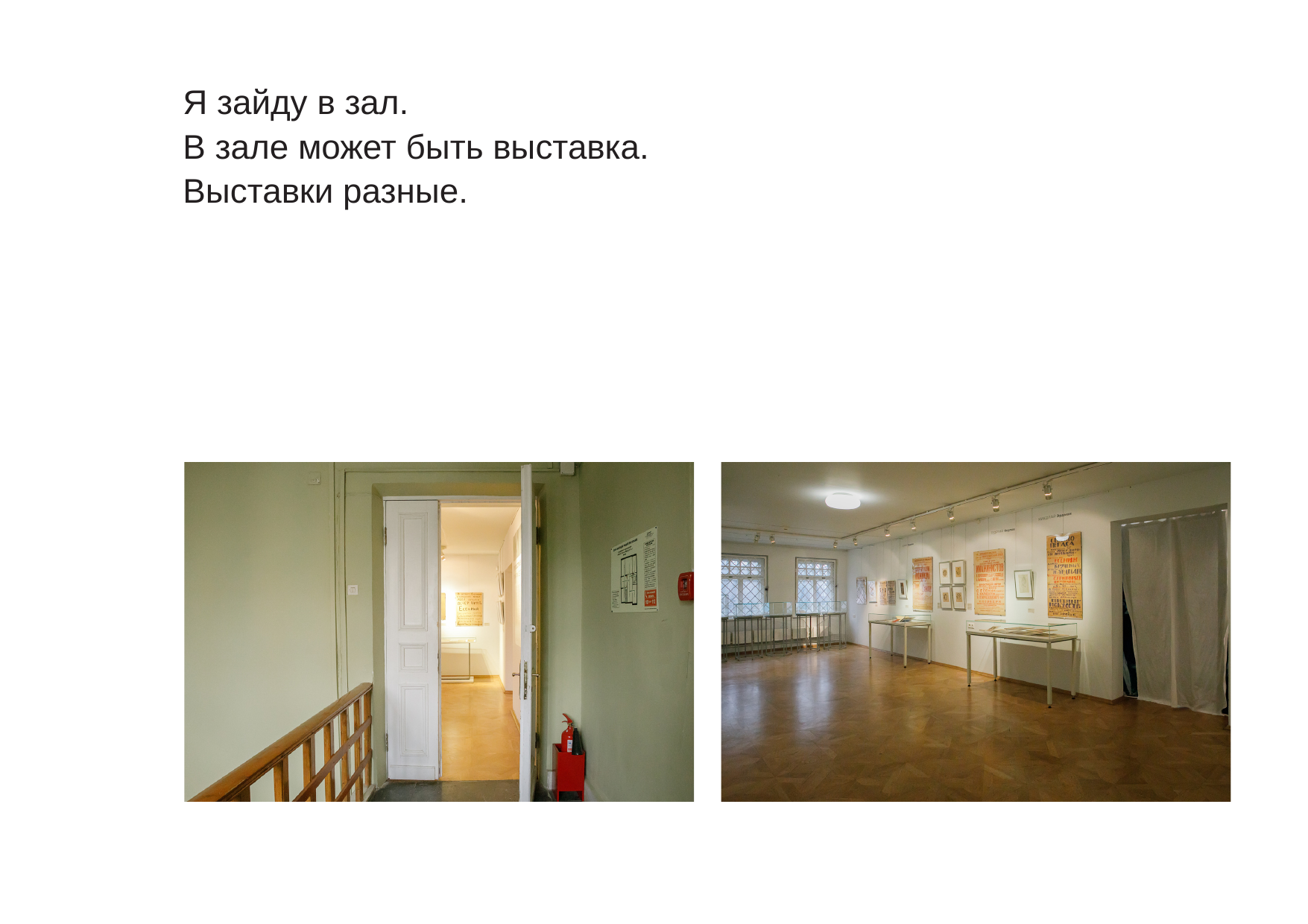

Я зайду в зал.
В зале может быть выставка.
Выставки разные.